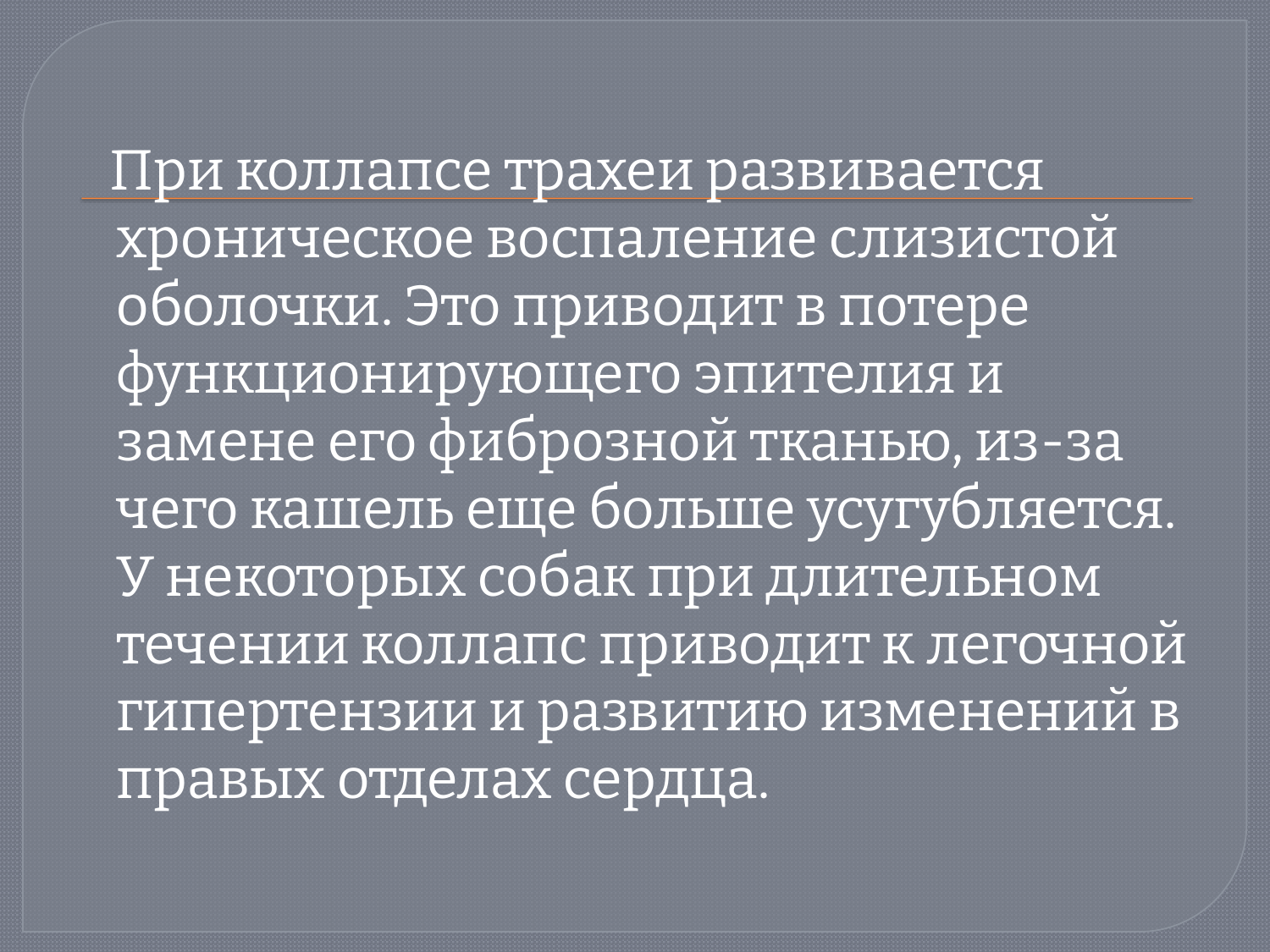

При коллапсе трахеи развивается хроническое воспаление слизистой оболочки. Это приводит в потере функционирующего эпителия и замене его фиброзной тканью, из-за чего кашель еще больше усугубляется.  У некоторых собак при длительном течении коллапс приводит к легочной гипертензии и развитию изменений в правых отделах сердца.